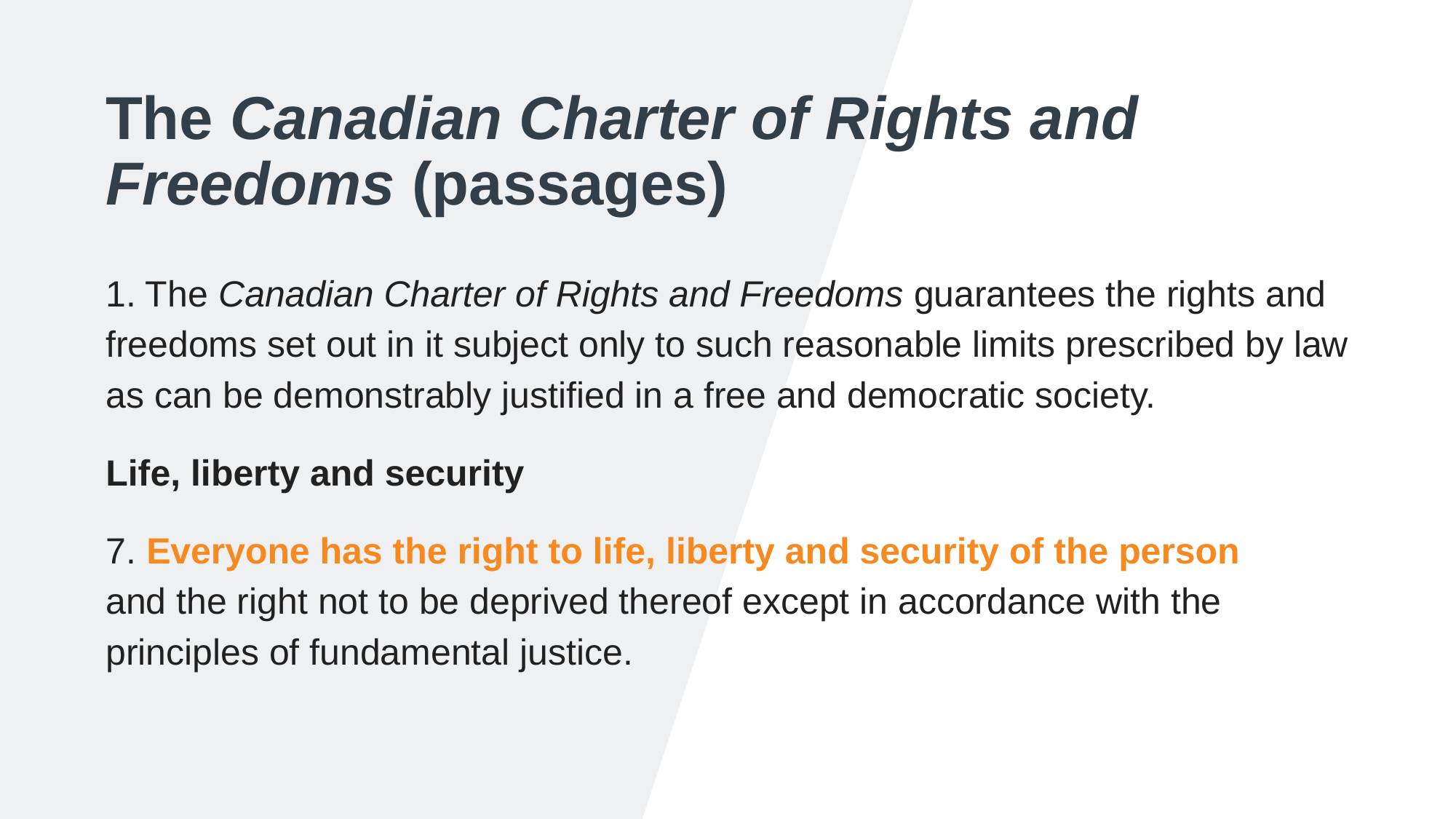

# The Canadian Charter of Rights and Freedoms (passages)
1. The Canadian Charter of Rights and Freedoms guarantees the rights and freedoms set out in it subject only to such reasonable limits prescribed by law as can be demonstrably justified in a free and democratic society.
Life, liberty and security
7. Everyone has the right to life, liberty and security of the person
and the right not to be deprived thereof except in accordance with the principles of fundamental justice.